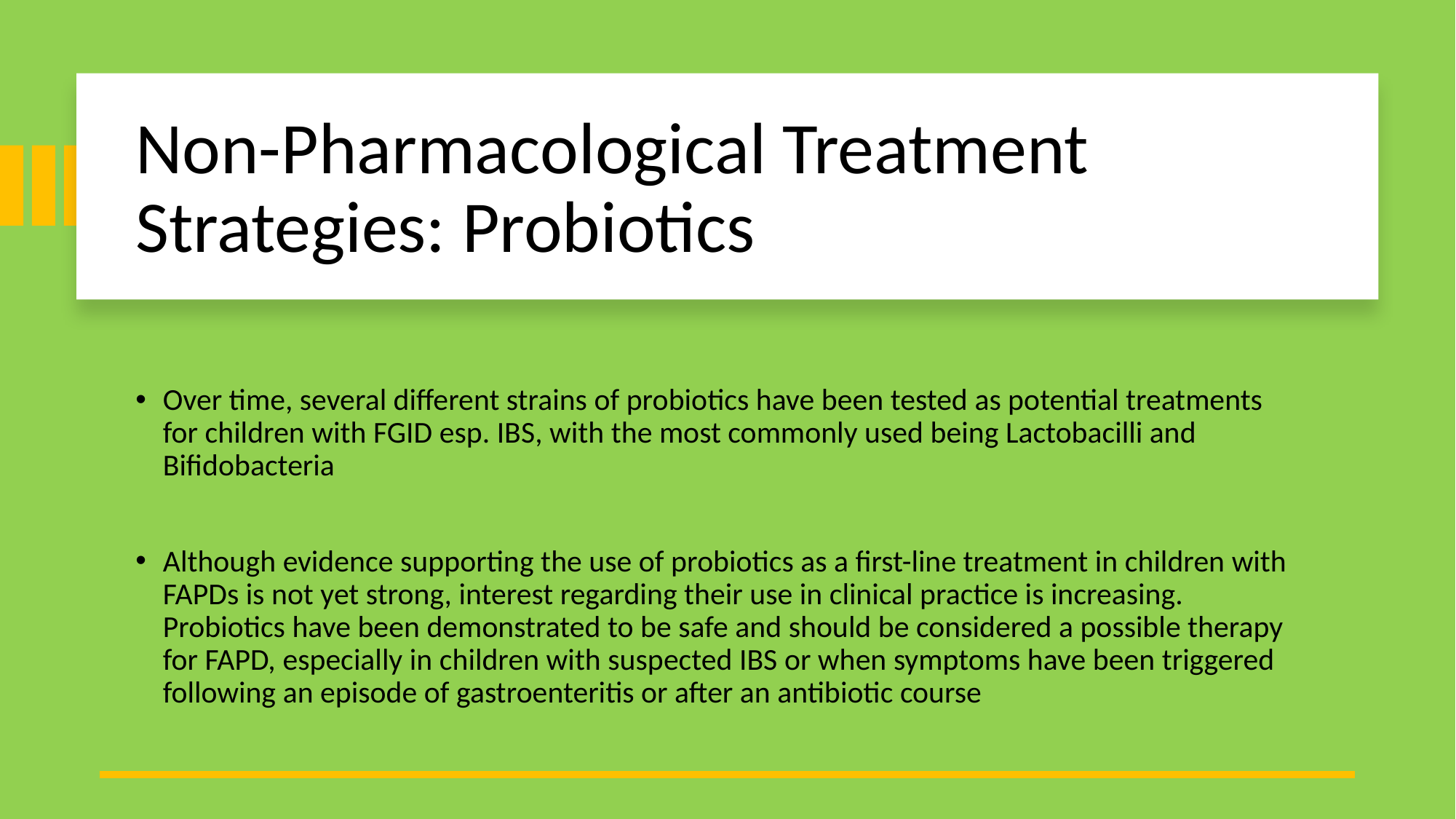

# Non-Pharmacological Treatment Strategies: Probiotics

Over time, several different strains of probiotics have been tested as potential treatments for children with FGID esp. IBS, with the most commonly used being Lactobacilli and Bifidobacteria

Although evidence supporting the use of probiotics as a first-line treatment in children with FAPDs is not yet strong, interest regarding their use in clinical practice is increasing. Probiotics have been demonstrated to be safe and should be considered a possible therapy for FAPD, especially in children with suspected IBS or when symptoms have been triggered following an episode of gastroenteritis or after an antibiotic course
34